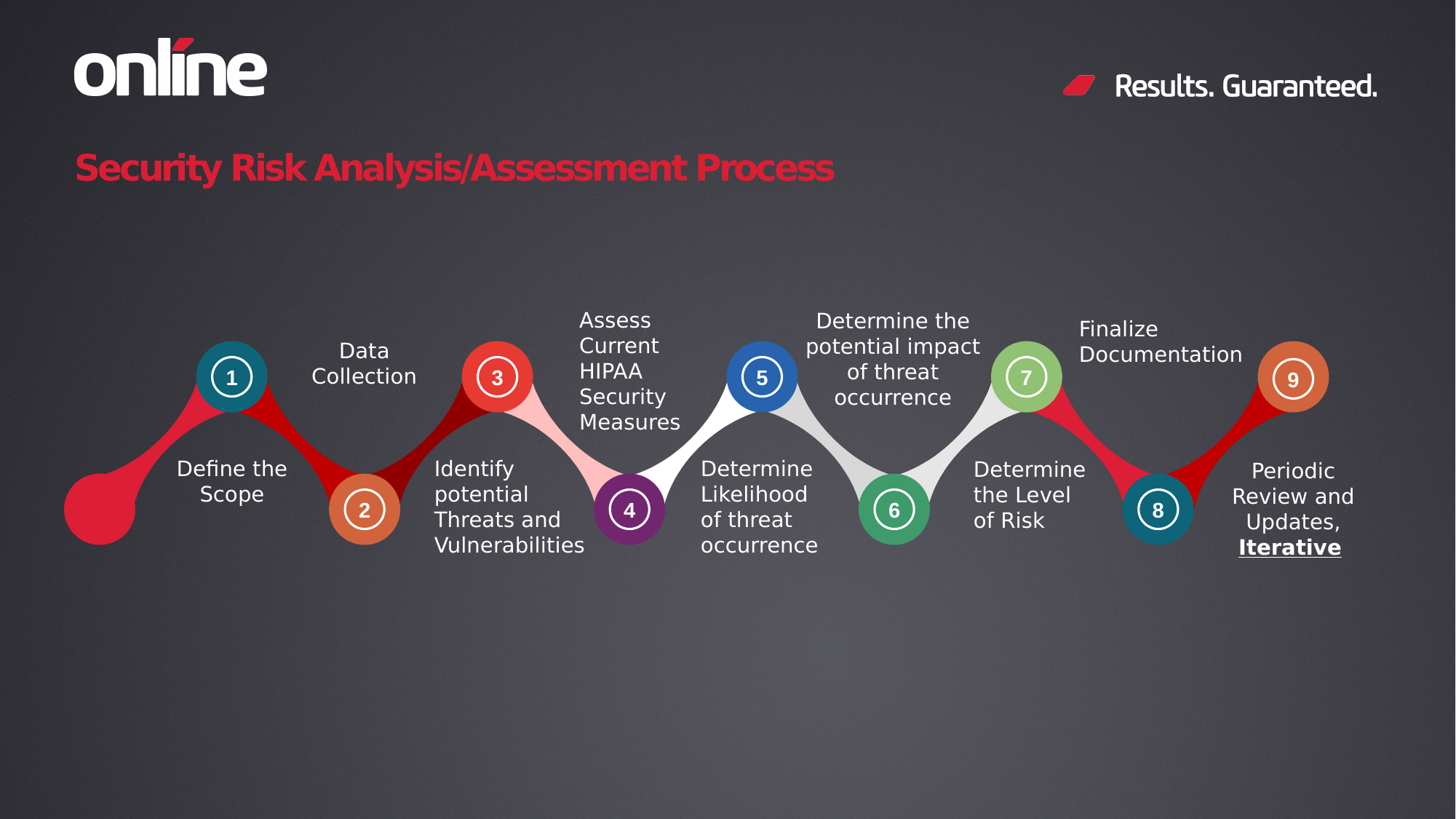

Security Risk Analysis/Assessment Process
Assess Current HIPAA Security Measures
Determine the potential impact of threat occurrence

Finalize Documentation
Data Collection

1
3
5
7

2
4
6
8
9
Define the Scope

Identify potential Threats and Vulnerabilities
Determine Likelihood of threat occurrence
Determine the Level of Risk
Periodic Review and Updates, Iterative